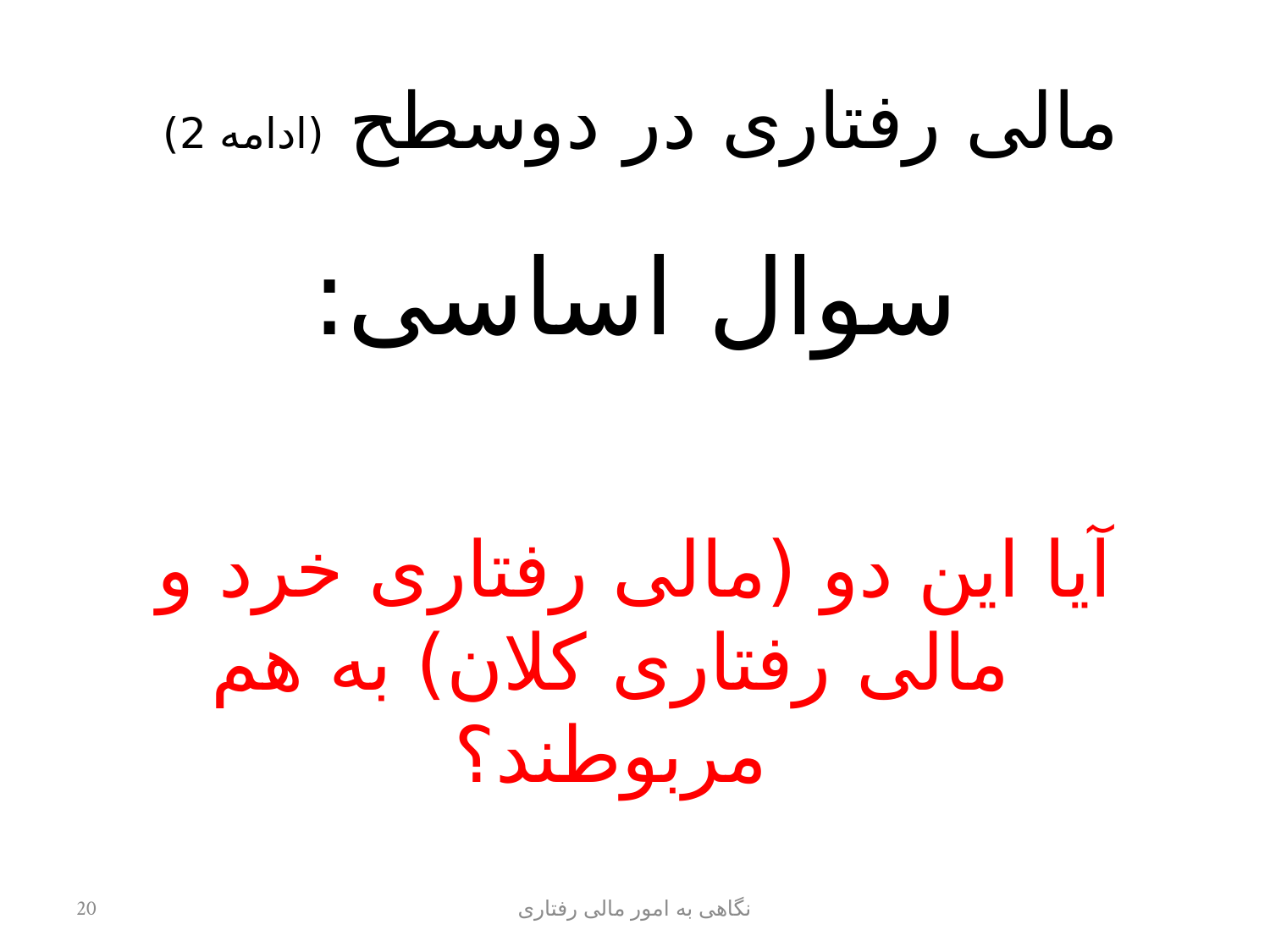

# مالی رفتاری در دوسطح (ادامه 2)
سوال اساسی:

آیا این دو (مالی رفتاری خرد و مالی رفتاری کلان) به هم مربوطند؟

20
نگاهی به امور مالی رفتاری